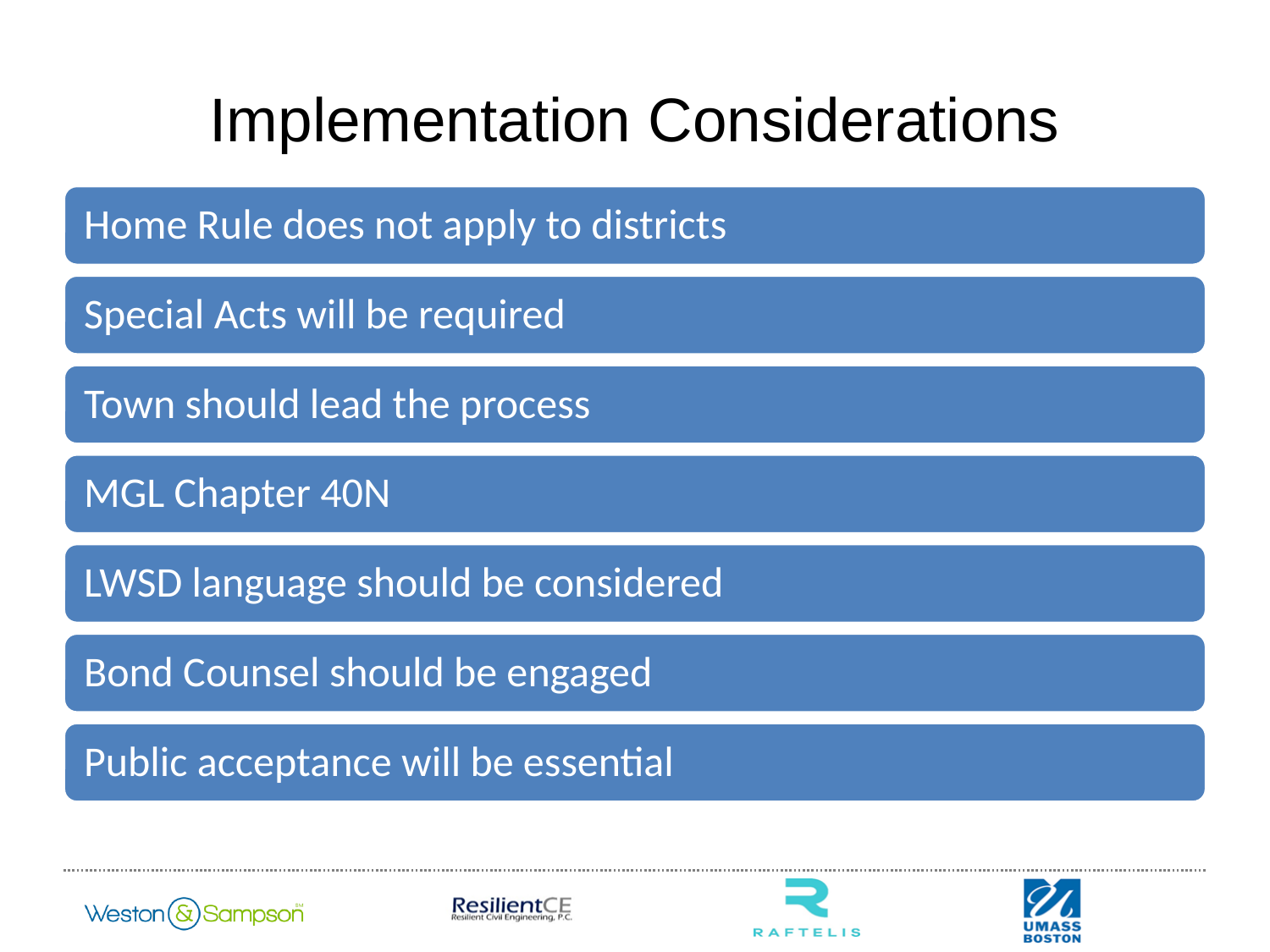

# Implementation Considerations
Home Rule does not apply to districts
Special Acts will be required
Town should lead the process
MGL Chapter 40N
LWSD language should be considered
Bond Counsel should be engaged
Public acceptance will be essential